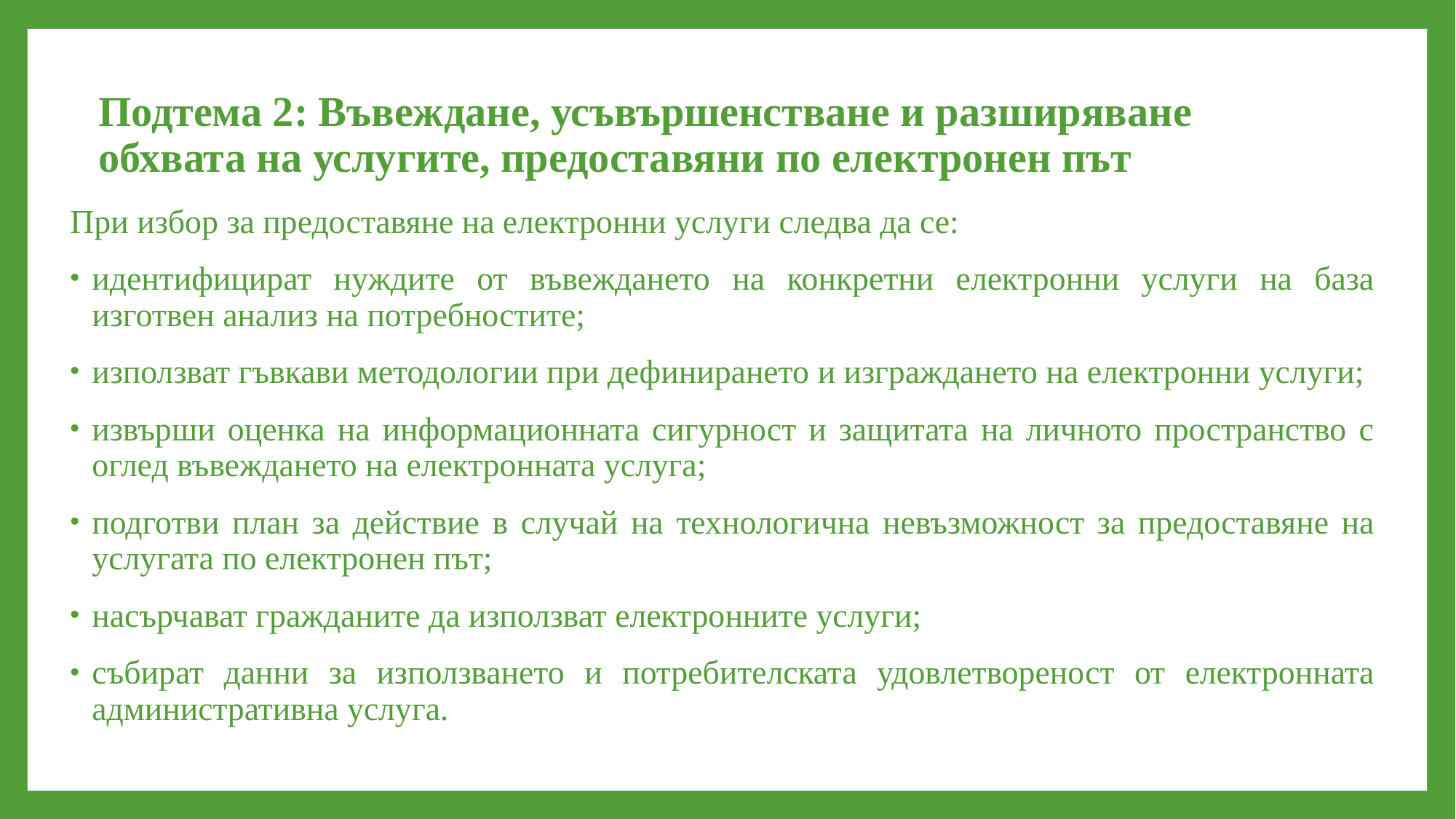

# Подтема 2: Въвеждане, усъвършенстване и разширяване обхвата на услугите, предоставяни по електронен път
При избор за предоставяне на електронни услуги следва да се:
идентифицират нуждите от въвеждането на конкретни електронни услуги на база изготвен анализ на потребностите;
използват гъвкави методологии при дефинирането и изграждането на електронни услуги;
извърши оценка на информационната сигурност и защитата на личното пространство с оглед въвеждането на електронната услуга;
подготви план за действие в случай на технологична невъзможност за предоставяне на услугата по електронен път;
насърчават гражданите да използват електронните услуги;
събират данни за използването и потребителската удовлетвореност от електронната административна услуга.